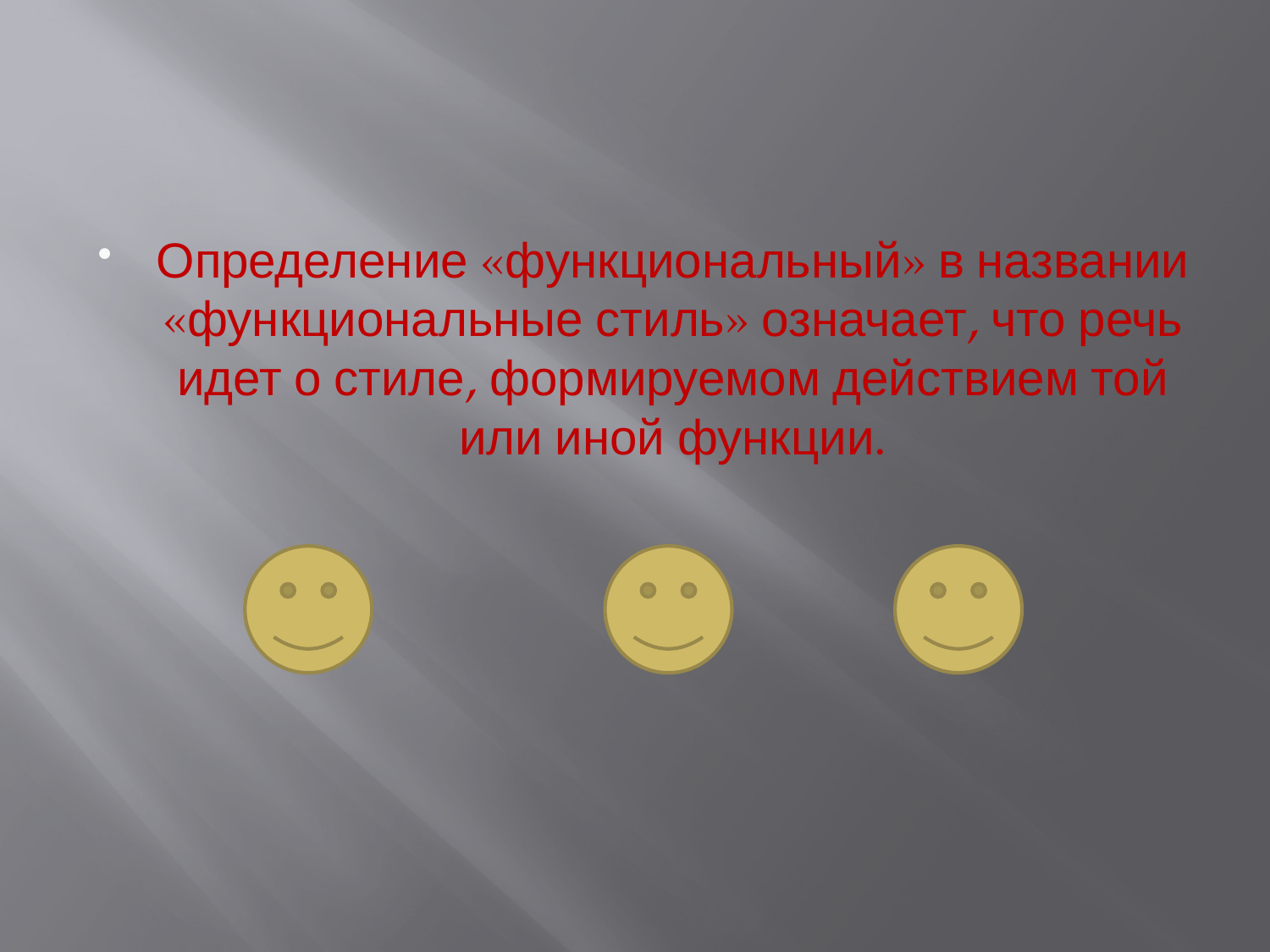

#
Определение «функциональный» в названии «функциональные стиль» означает, что речь идет о стиле, формируемом действием той или иной функции.